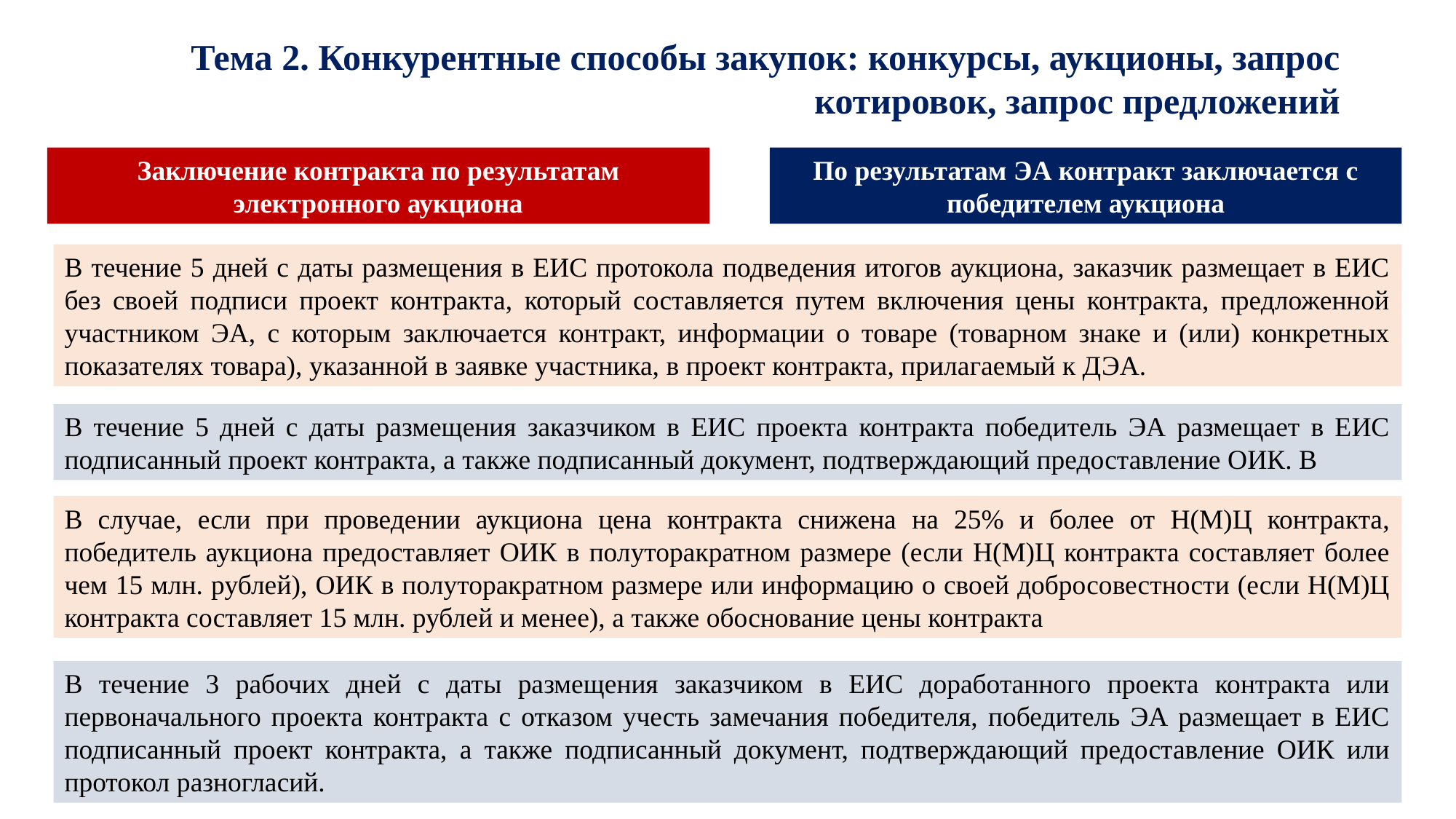

Тема 2. Конкурентные способы закупок: конкурсы, аукционы, запрос котировок, запрос предложений
Заключение контракта по результатам электронного аукциона
По результатам ЭА контракт заключается с победителем аукциона
В течение 5 дней с даты размещения в ЕИС протокола подведения итогов аукциона, заказчик размещает в ЕИС без своей подписи проект контракта, который составляется путем включения цены контракта, предложенной участником ЭА, с которым заключается контракт, информации о товаре (товарном знаке и (или) конкретных показателях товара), указанной в заявке участника, в проект контракта, прилагаемый к ДЭА.
В течение 5 дней с даты размещения заказчиком в ЕИС проекта контракта победитель ЭА размещает в ЕИС подписанный проект контракта, а также подписанный документ, подтверждающий предоставление ОИК. В
В случае, если при проведении аукциона цена контракта снижена на 25% и более от Н(М)Ц контракта, победитель аукциона предоставляет ОИК в полуторакратном размере (если Н(М)Ц контракта составляет более чем 15 млн. рублей), ОИК в полуторакратном размере или информацию о своей добросовестности (если Н(М)Ц контракта составляет 15 млн. рублей и менее), а также обоснование цены контракта
В течение 3 рабочих дней с даты размещения заказчиком в ЕИС доработанного проекта контракта или первоначального проекта контракта с отказом учесть замечания победителя, победитель ЭА размещает в ЕИС подписанный проект контракта, а также подписанный документ, подтверждающий предоставление ОИК или протокол разногласий.